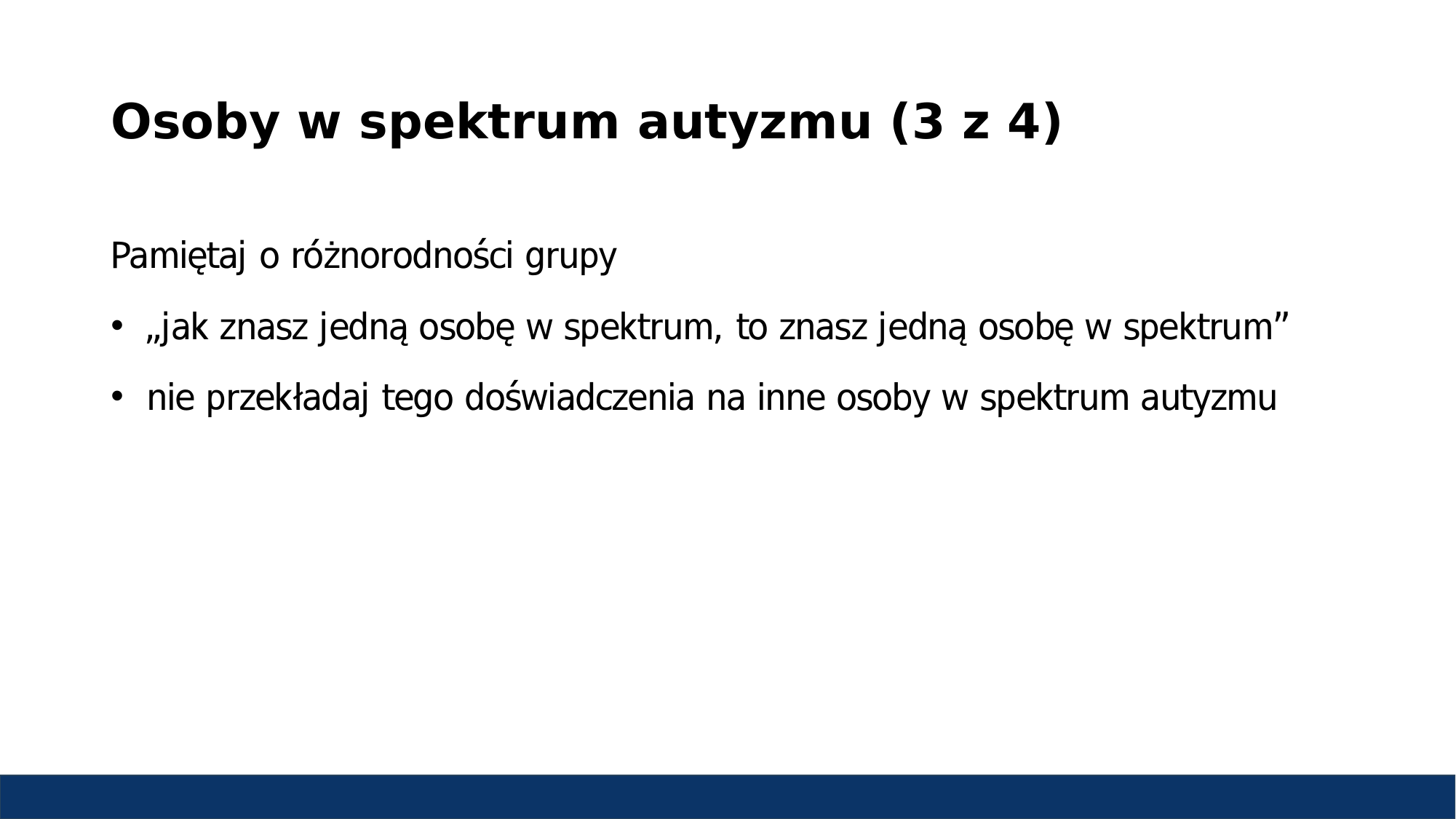

# Osoby w spektrum autyzmu (3 z 4)
Pamiętaj o różnorodności grupy
„jak znasz jedną osobę w spektrum, to znasz jedną osobę w spektrum”
nie przekładaj tego doświadczenia na inne osoby w spektrum autyzmu